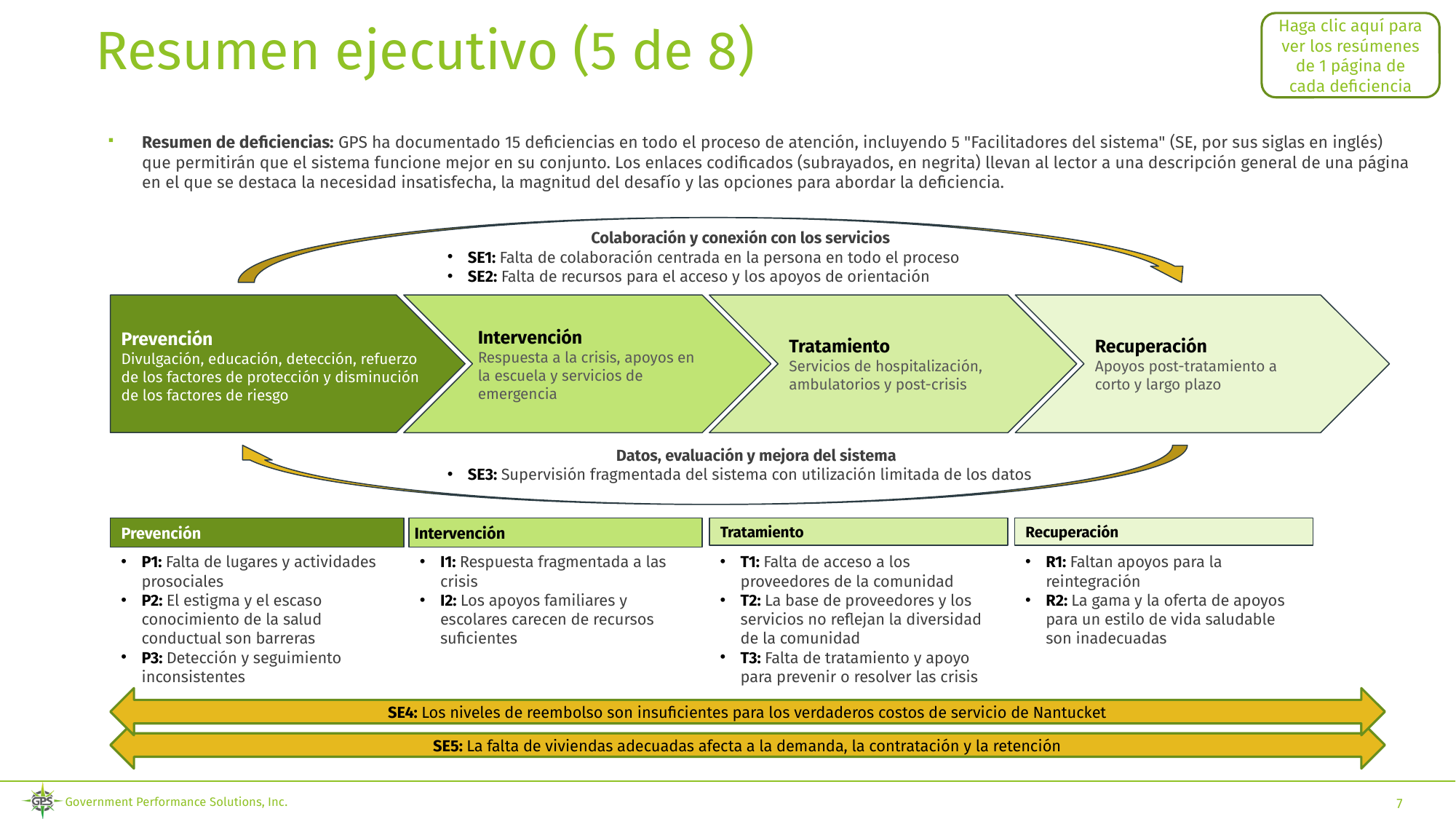

# Resumen ejecutivo (5 de 8)
Haga clic aquí para ver los resúmenes de 1 página de cada deficiencia
Resumen de deficiencias: GPS ha documentado 15 deficiencias en todo el proceso de atención, incluyendo 5 "Facilitadores del sistema" (SE, por sus siglas en inglés) que permitirán que el sistema funcione mejor en su conjunto. Los enlaces codificados (subrayados, en negrita) llevan al lector a una descripción general de una página en el que se destaca la necesidad insatisfecha, la magnitud del desafío y las opciones para abordar la deficiencia.

Colaboración y conexión con los servicios
SE1: Falta de colaboración centrada en la persona en todo el proceso
SE2: Falta de recursos para el acceso y los apoyos de orientación

Prevención
Divulgación, educación, detección, refuerzo de los factores de protección y disminución de los factores de riesgo

Intervención
Respuesta a la crisis, apoyos en la escuela y servicios de emergencia
Tratamiento
Servicios de hospitalización, ambulatorios y post-crisis
Recuperación
Apoyos post-tratamiento a corto y largo plazo
Datos, evaluación y mejora del sistema
SE3: Supervisión fragmentada del sistema con utilización limitada de los datos
Prevención
Intervención
Tratamiento
Recuperación
P1: Falta de lugares y actividades prosociales
P2: El estigma y el escaso conocimiento de la salud conductual son barreras
P3: Detección y seguimiento inconsistentes
I1: Respuesta fragmentada a las crisis
I2: Los apoyos familiares y escolares carecen de recursos suficientes
T1: Falta de acceso a los proveedores de la comunidad
T2: La base de proveedores y los servicios no reflejan la diversidad de la comunidad
T3: Falta de tratamiento y apoyo para prevenir o resolver las crisis
R1: Faltan apoyos para la reintegración
R2: La gama y la oferta de apoyos para un estilo de vida saludable son inadecuadas
SE4: Los niveles de reembolso son insuficientes para los verdaderos costos de servicio de Nantucket
SE5: La falta de viviendas adecuadas afecta a la demanda, la contratación y la retención
7